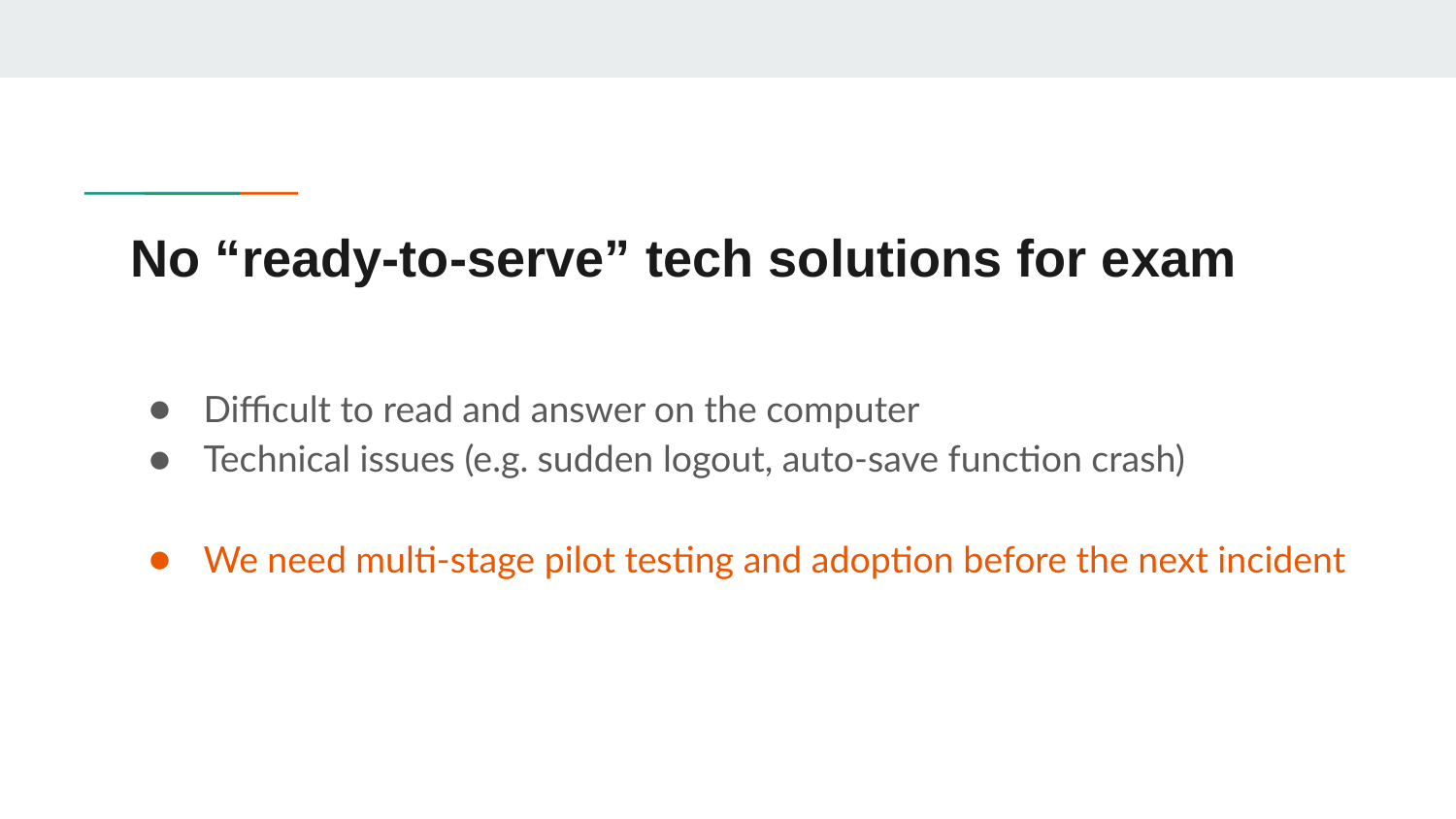

# No “ready-to-serve” tech solutions for exam
Difficult to read and answer on the computer
Technical issues (e.g. sudden logout, auto-save function crash)
We need multi-stage pilot testing and adoption before the next incident